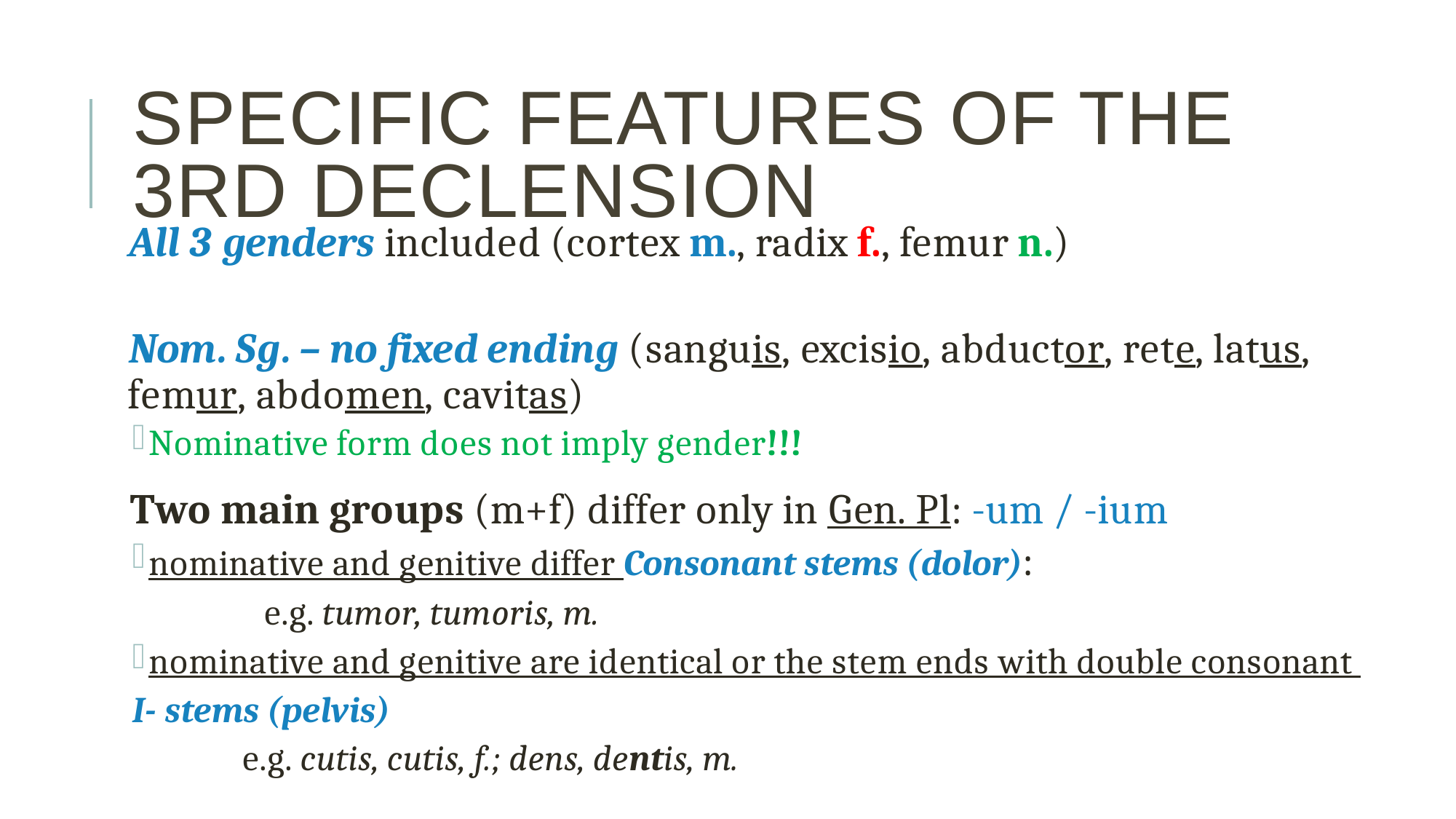

# Specific features of the 3rd declension
All 3 genders included (cortex m., radix f., femur n.)

Nom. Sg. – no fixed ending (sanguis, excisio, abductor, rete, latus, femur, abdomen, cavitas)
Nominative form does not imply gender!!!
Two main groups (m+f) differ only in Gen. Pl: -um / -ium
nominative and genitive differ Consonant stems (dolor):
	e.g. tumor, tumoris, m.
nominative and genitive are identical or the stem ends with double consonant
I- stems (pelvis)
	e.g. cutis, cutis, f.; dens, dentis, m.